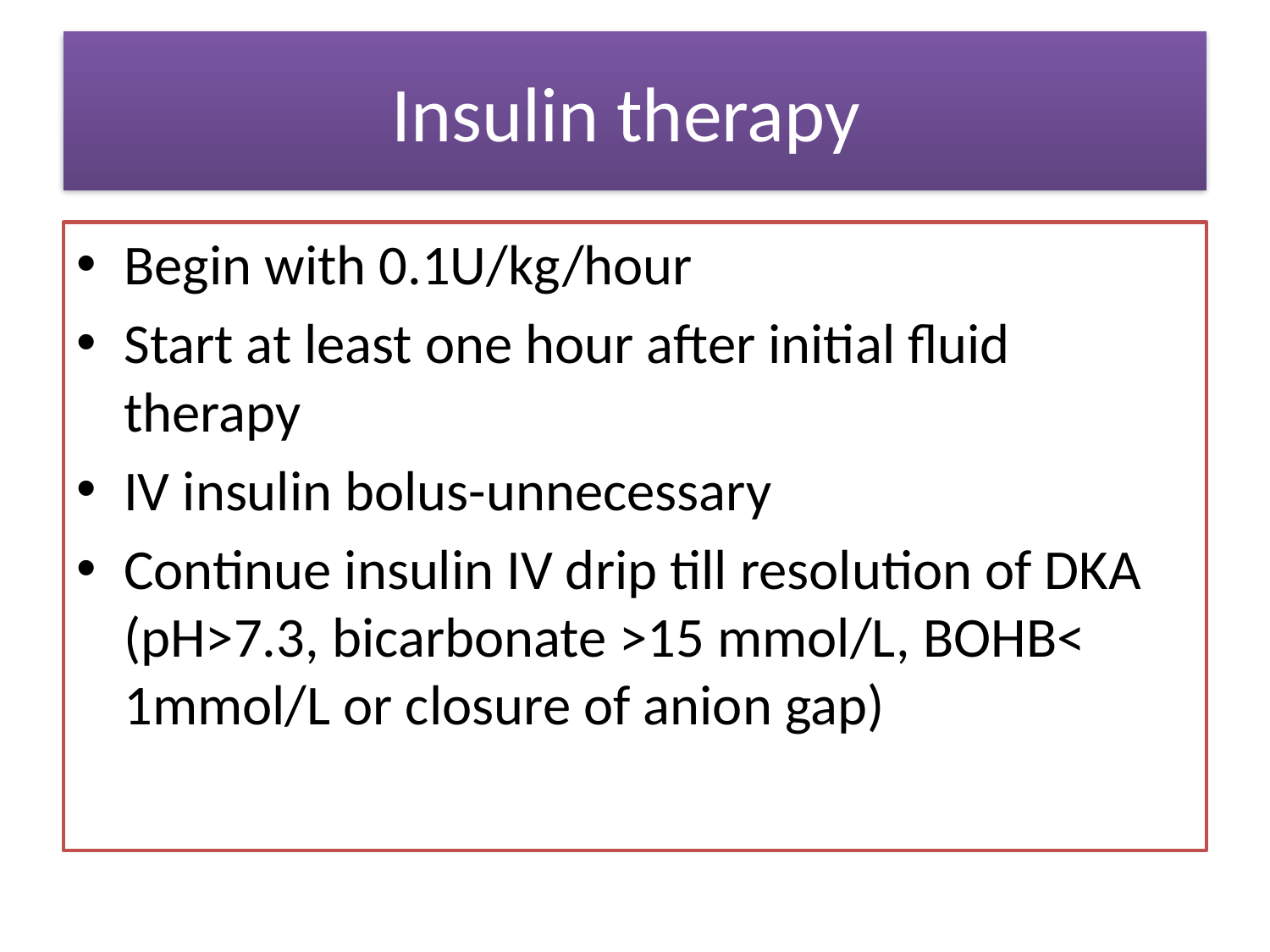

# Insulin therapy
Begin with 0.1U/kg/hour
Start at least one hour after initial fluid therapy
IV insulin bolus-unnecessary
Continue insulin IV drip till resolution of DKA (pH>7.3, bicarbonate >15 mmol/L, BOHB< 1mmol/L or closure of anion gap)